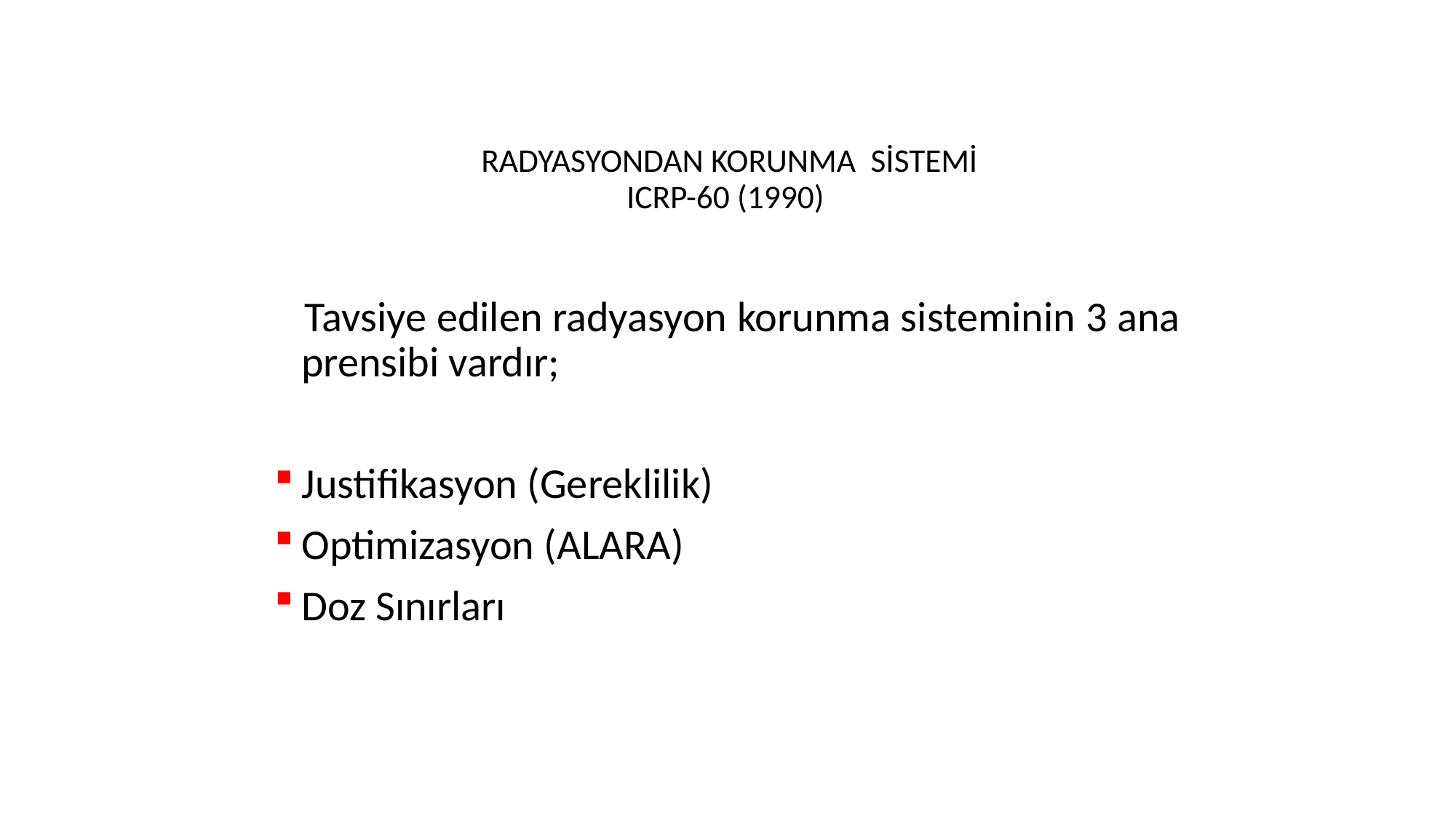

RADYASYONDAN KORUNMA  SİSTEMİ
ICRP-60 (1990)
   Tavsiye edilen radyasyon korunma sisteminin 3 ana prensibi vardır;

Justifikasyon (Gereklilik)
Optimizasyon (ALARA)
Doz Sınırları